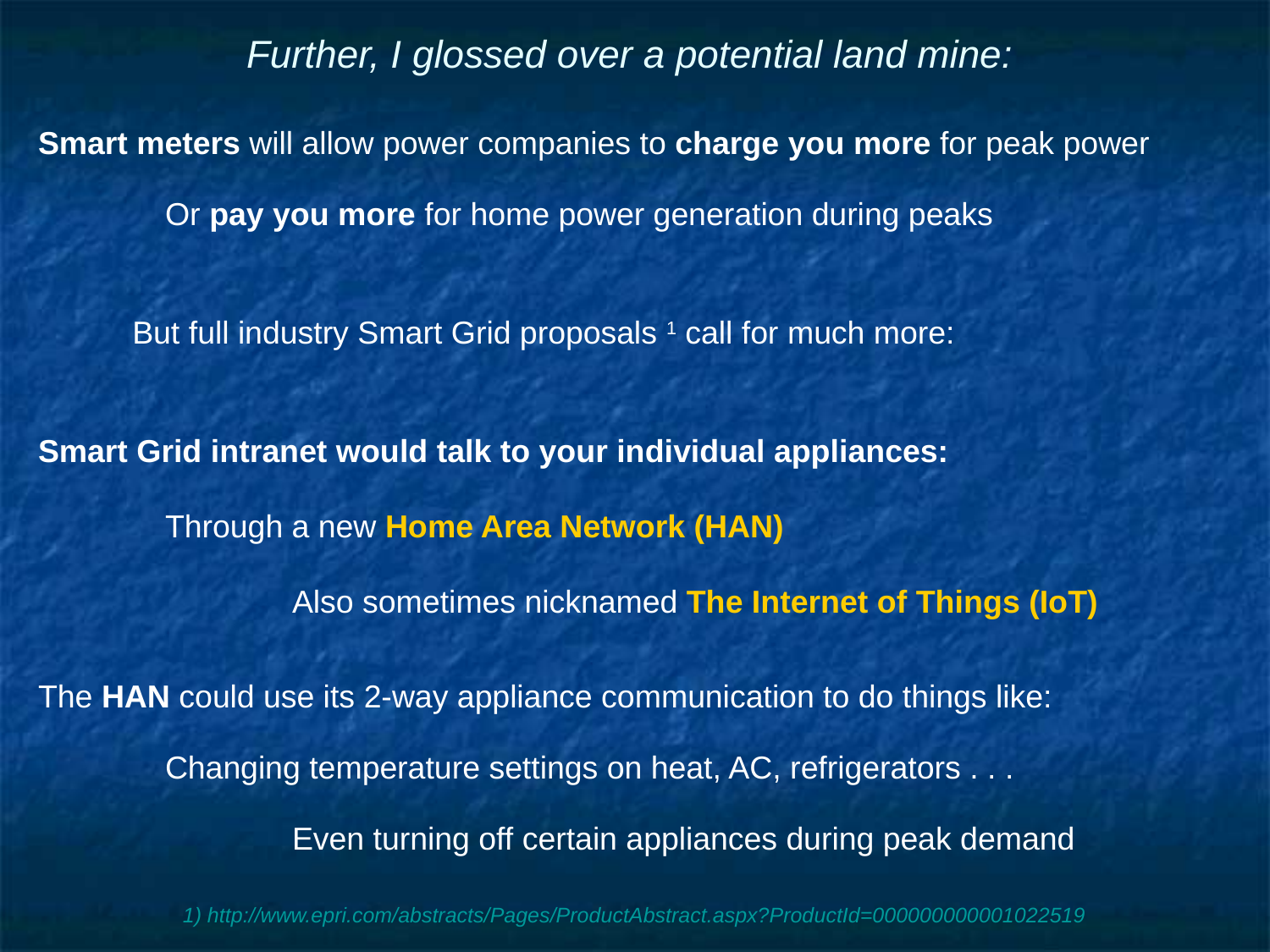

# Further, I glossed over a potential land mine:
Smart meters will allow power companies to charge you more for peak power

	Or pay you more for home power generation during peaks

But full industry Smart Grid proposals 1 call for much more:

Smart Grid intranet would talk to your individual appliances:

	Through a new Home Area Network (HAN)

		Also sometimes nicknamed The Internet of Things (IoT)

The HAN could use its 2-way appliance communication to do things like:

	Changing temperature settings on heat, AC, refrigerators . . .

		Even turning off certain appliances during peak demand
1) http://www.epri.com/abstracts/Pages/ProductAbstract.aspx?ProductId=000000000001022519